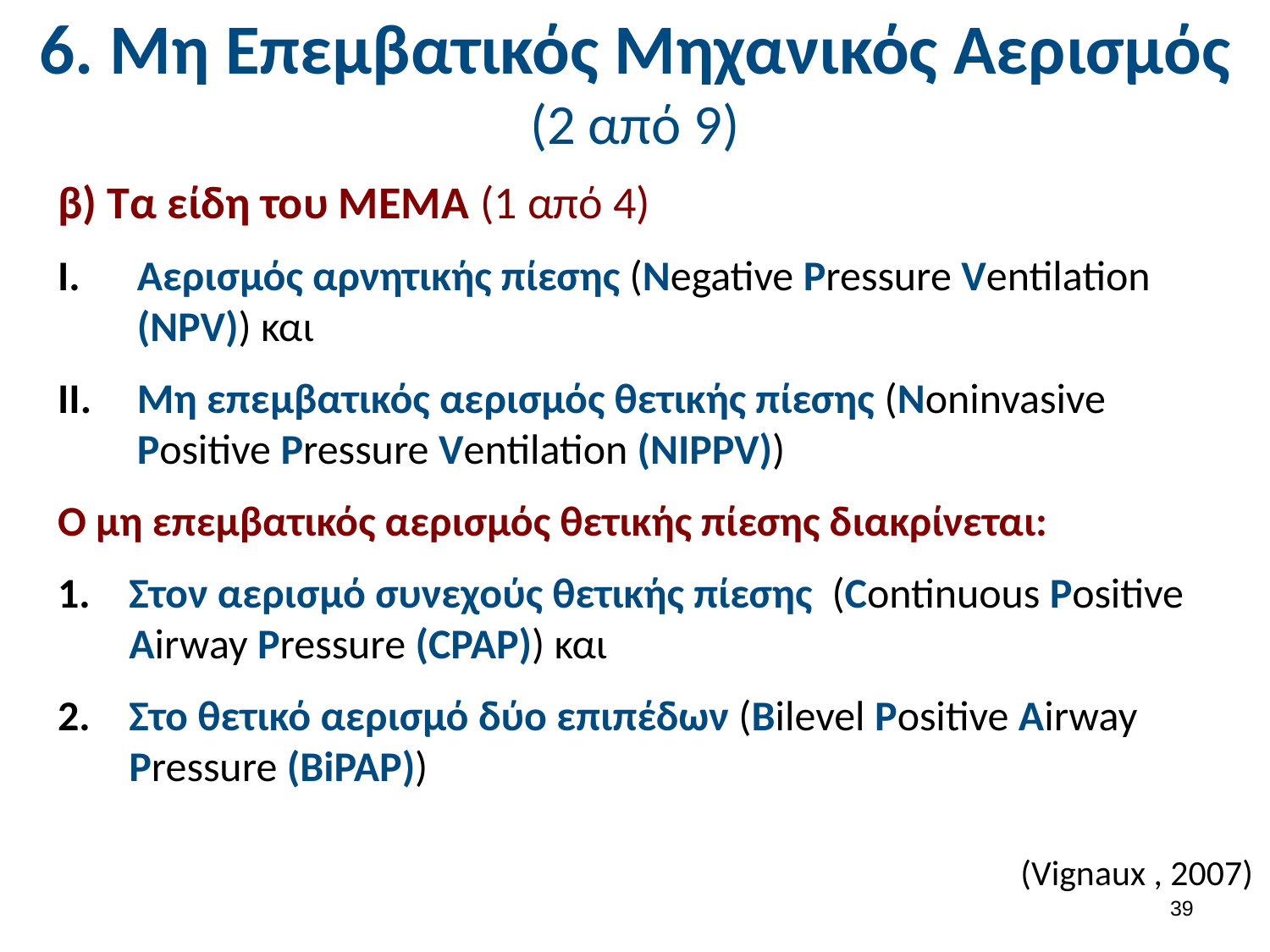

# 6. Μη Επεμβατικός Μηχανικός Αερισμός (2 από 9)
β) Τα είδη του ΜΕΜΑ (1 από 4)
Αερισμός αρνητικής πίεσης (Νegative Pressure Ventilation (NPV)) και
Μη επεμβατικός αερισμός θετικής πίεσης (Νoninvasive Positive Pressure Ventilation (NIPPV))
Ο μη επεμβατικός αερισμός θετικής πίεσης διακρίνεται:
Στον αερισμό συνεχούς θετικής πίεσης  (Continuous Positive Airway Pressure (CPAP)) και
Στο θετικό αερισμό δύο επιπέδων (Bilevel Positive Airway Pressure (BiPAP))

(Vignaux , 2007)
39